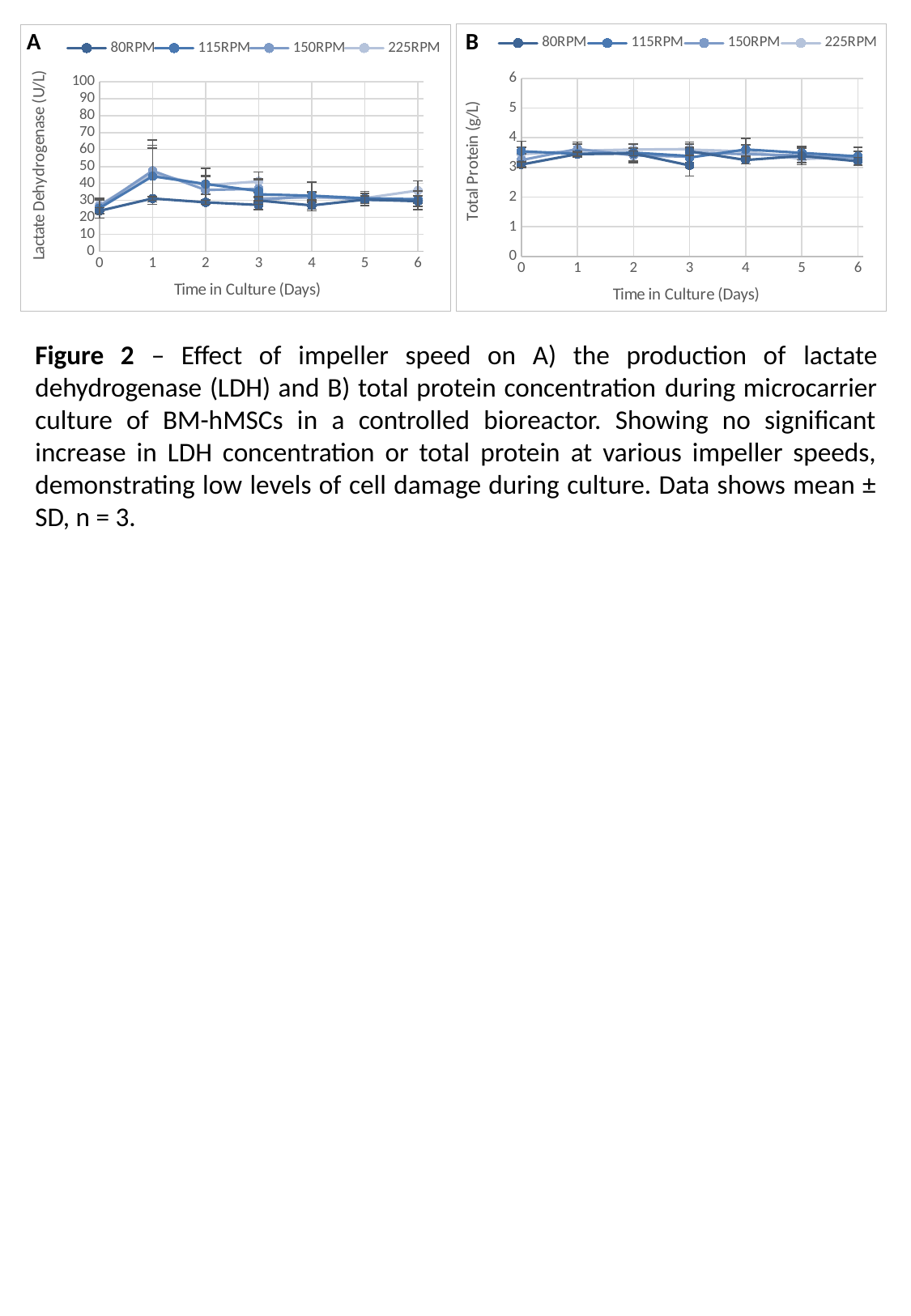

A
B

### Chart

| Category | 80RPM | 115RPM | 150RPM | 225RPM |
|---|---|---|---|---|

### Chart

| Category | 80RPM | 115RPM | 150RPM | 225RPM |
|---|---|---|---|---|
Figure 2 – Effect of impeller speed on A) the production of lactate dehydrogenase (LDH) and B) total protein concentration during microcarrier culture of BM-hMSCs in a controlled bioreactor. Showing no significant increase in LDH concentration or total protein at various impeller speeds, demonstrating low levels of cell damage during culture. Data shows mean ± SD, n = 3.